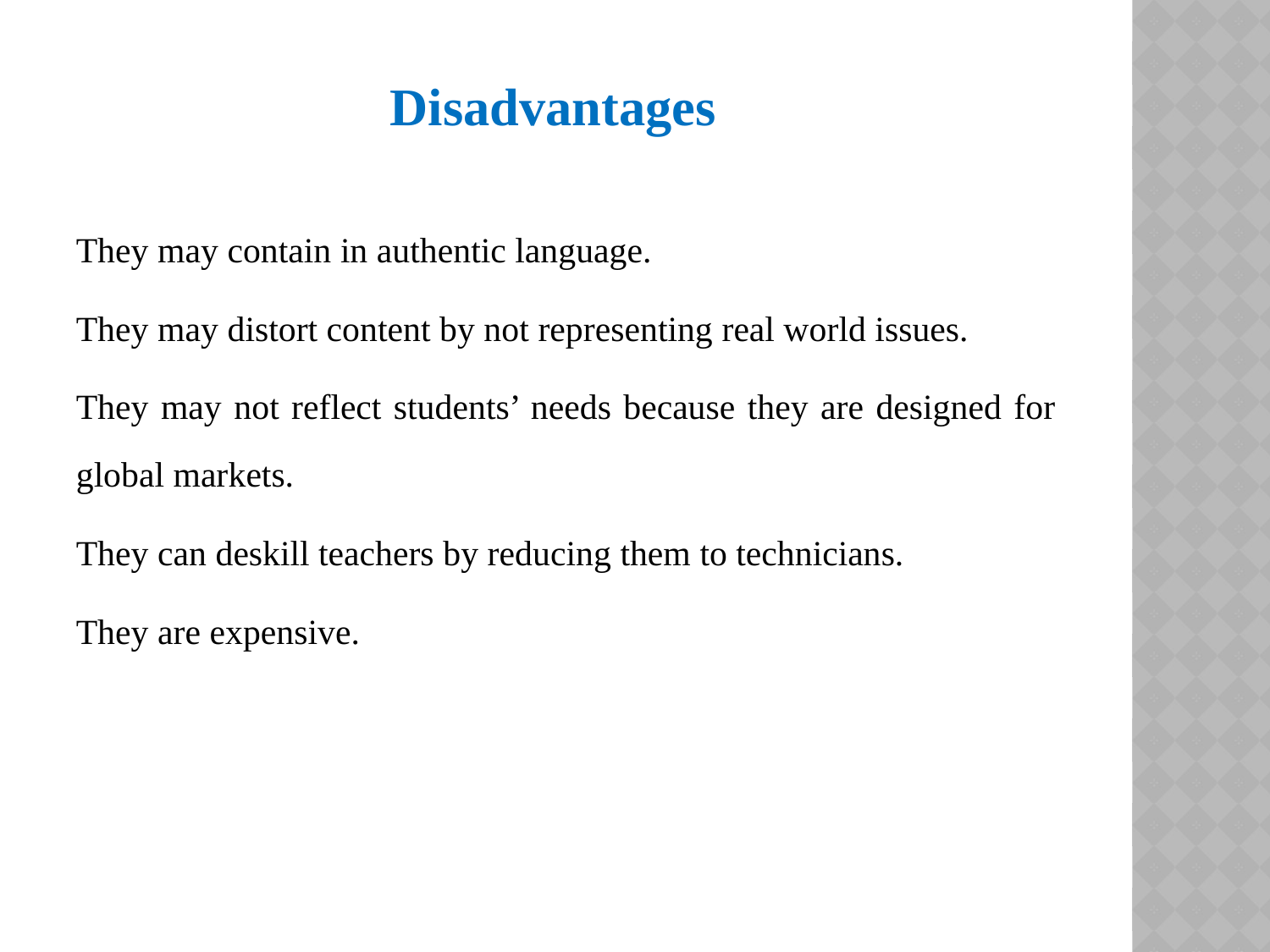

Disadvantages
They may contain in authentic language.
They may distort content by not representing real world issues.
They may not reflect students’ needs because they are designed for global markets.
They can deskill teachers by reducing them to technicians.
They are expensive.